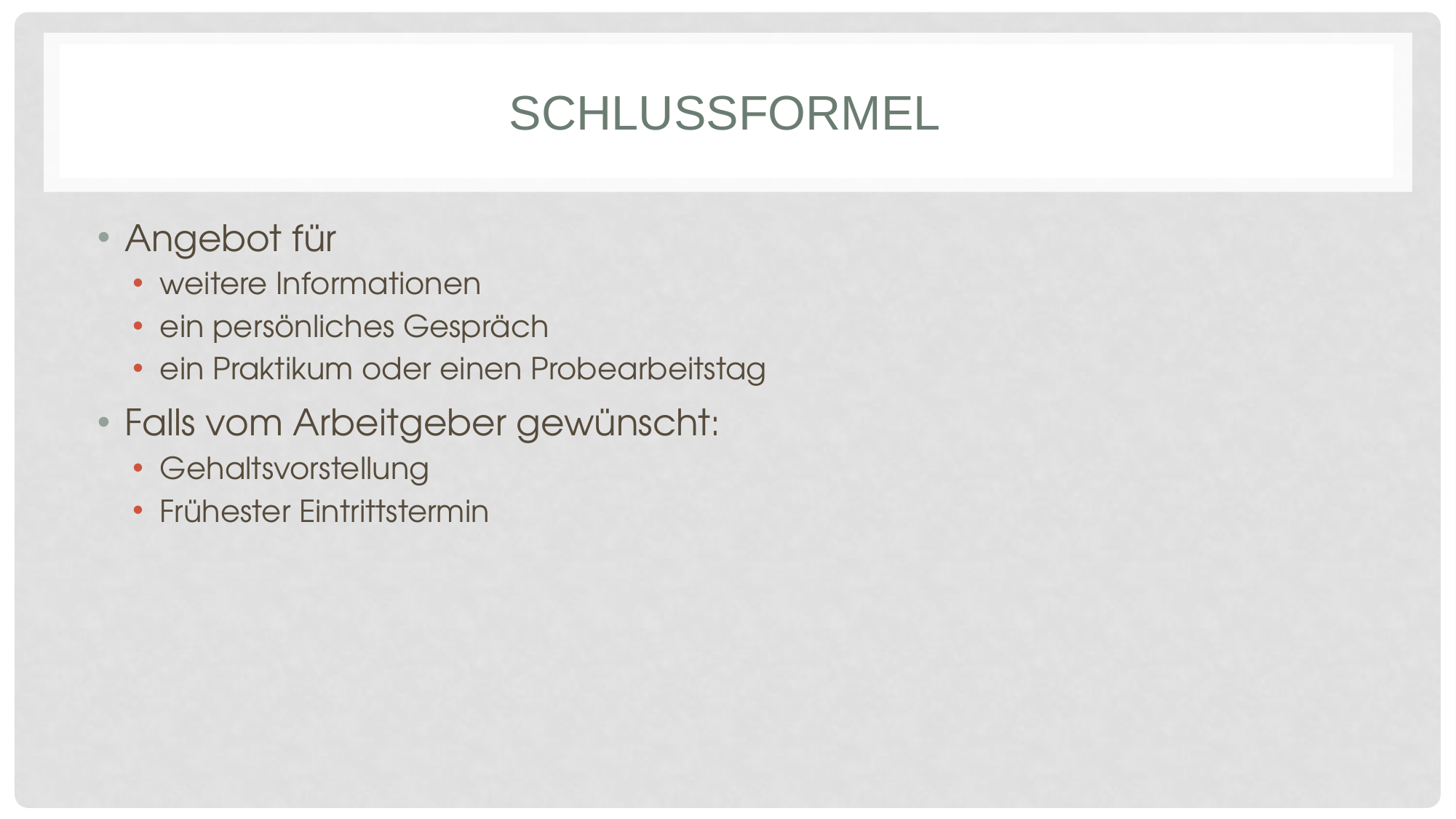

# Schlussformel
Angebot für
weitere Informationen
ein persönliches Gespräch
ein Praktikum oder einen Probearbeitstag
Falls vom Arbeitgeber gewünscht:
Gehaltsvorstellung
Frühester Eintrittstermin